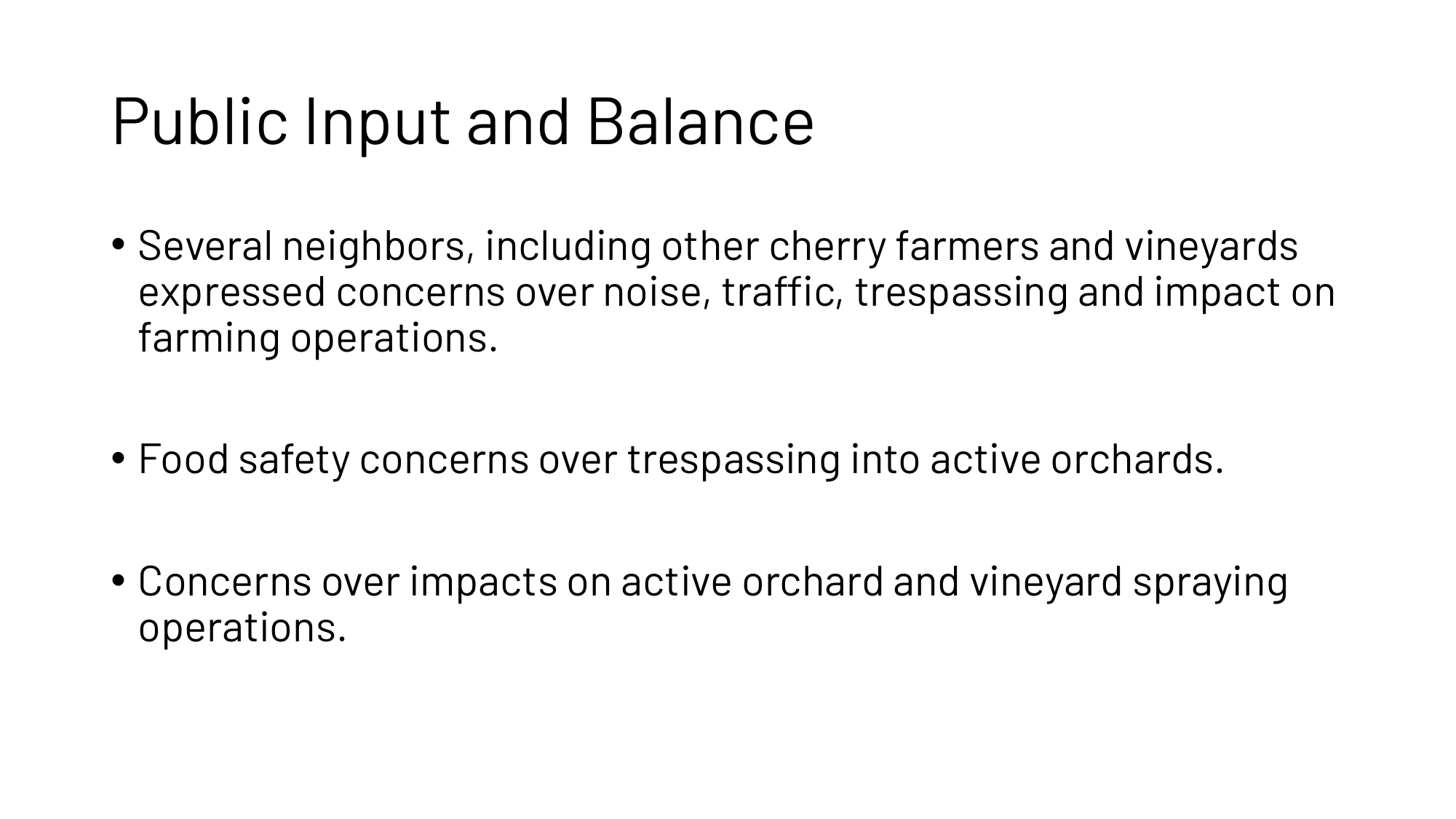

# Public Input and Balance
Several neighbors, including other cherry farmers and vineyards expressed concerns over noise, traffic, trespassing and impact on farming operations.

Food safety concerns over trespassing into active orchards.

Concerns over impacts on active orchard and vineyard spraying operations.